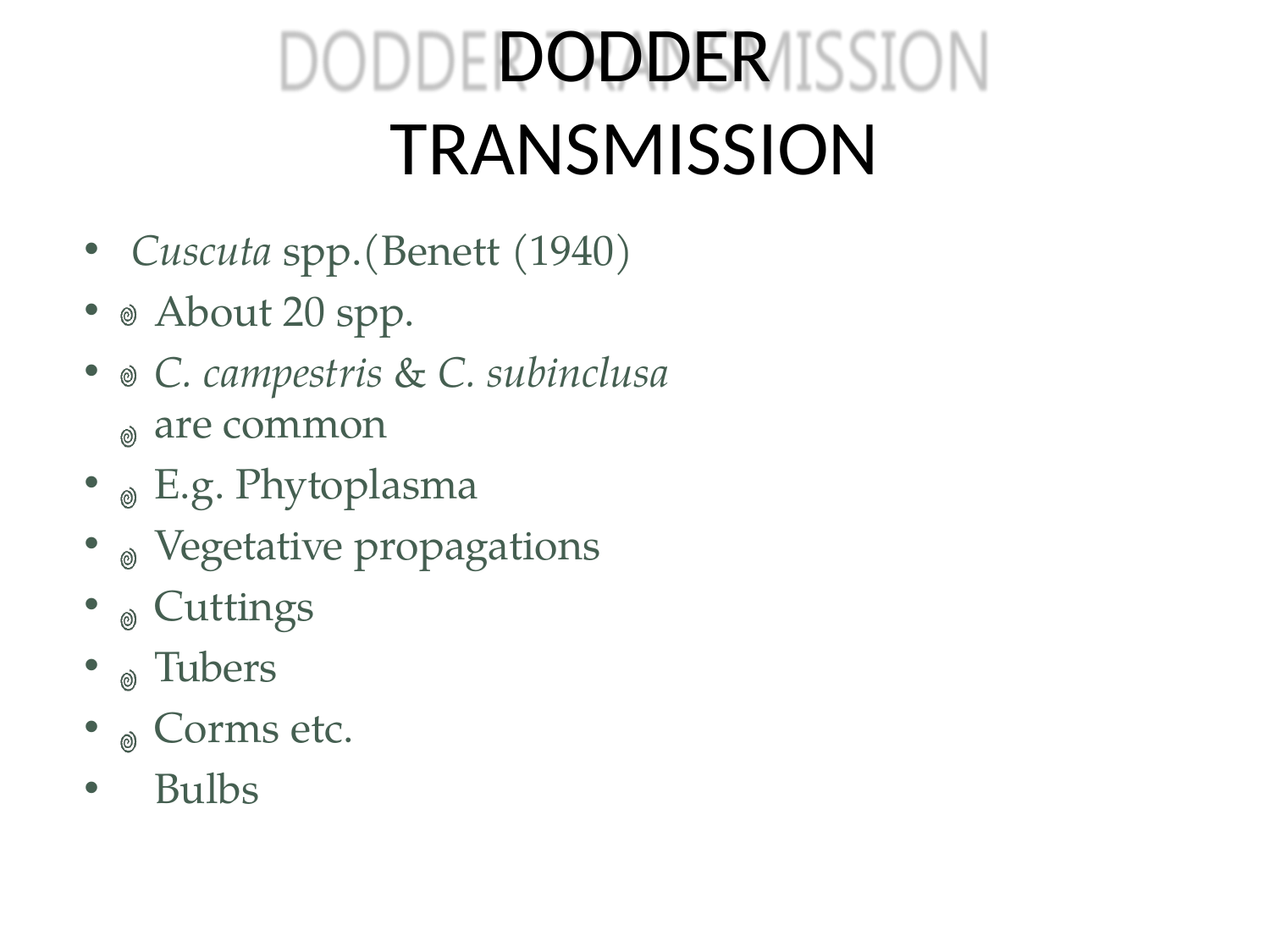

# DODDER TRANSMISSION

Cuscuta spp.(Benett (1940)
About 20 spp.
C. campestris & C. subinclusa are common
E.g. Phytoplasma
Vegetative propagations
Cuttings
Tubers
Corms etc.
Bulbs